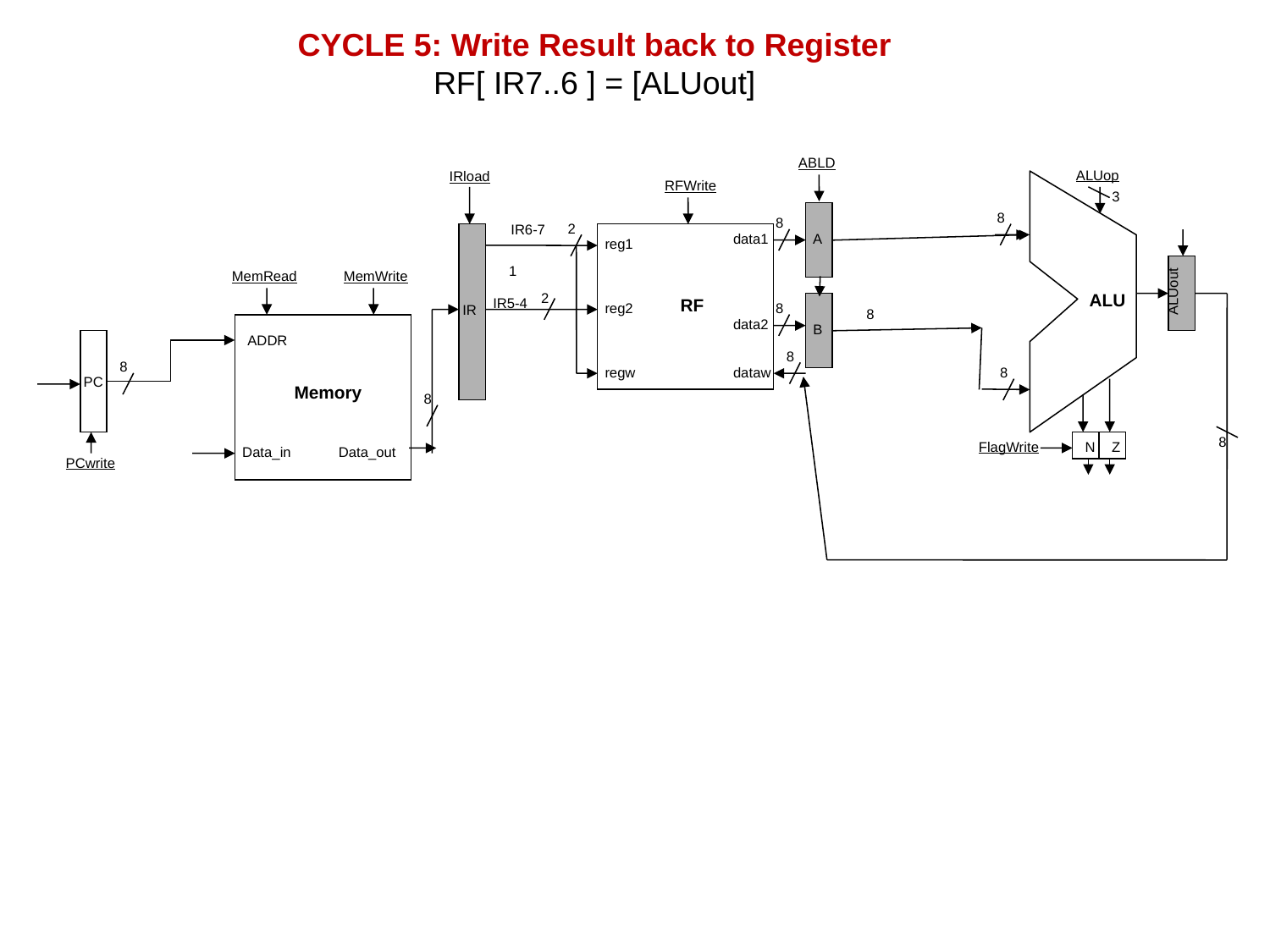

CYCLE 5: Write Result back to Register
RF[ IR7..6 ] = [ALUout]
ABLD
ALUop
IRload
RFWrite

3

8
8
2
IR6-7

data1
A

reg1

1

MemRead
MemWrite
ALUout

2
ALU

IR5-4
RF
reg2
8

IR

8

data2

B

ADDR

PC
8
8
regw
dataw
8

Memory

8

8
FlagWrite

N

Z

Data_in
Data_out
PCwrite